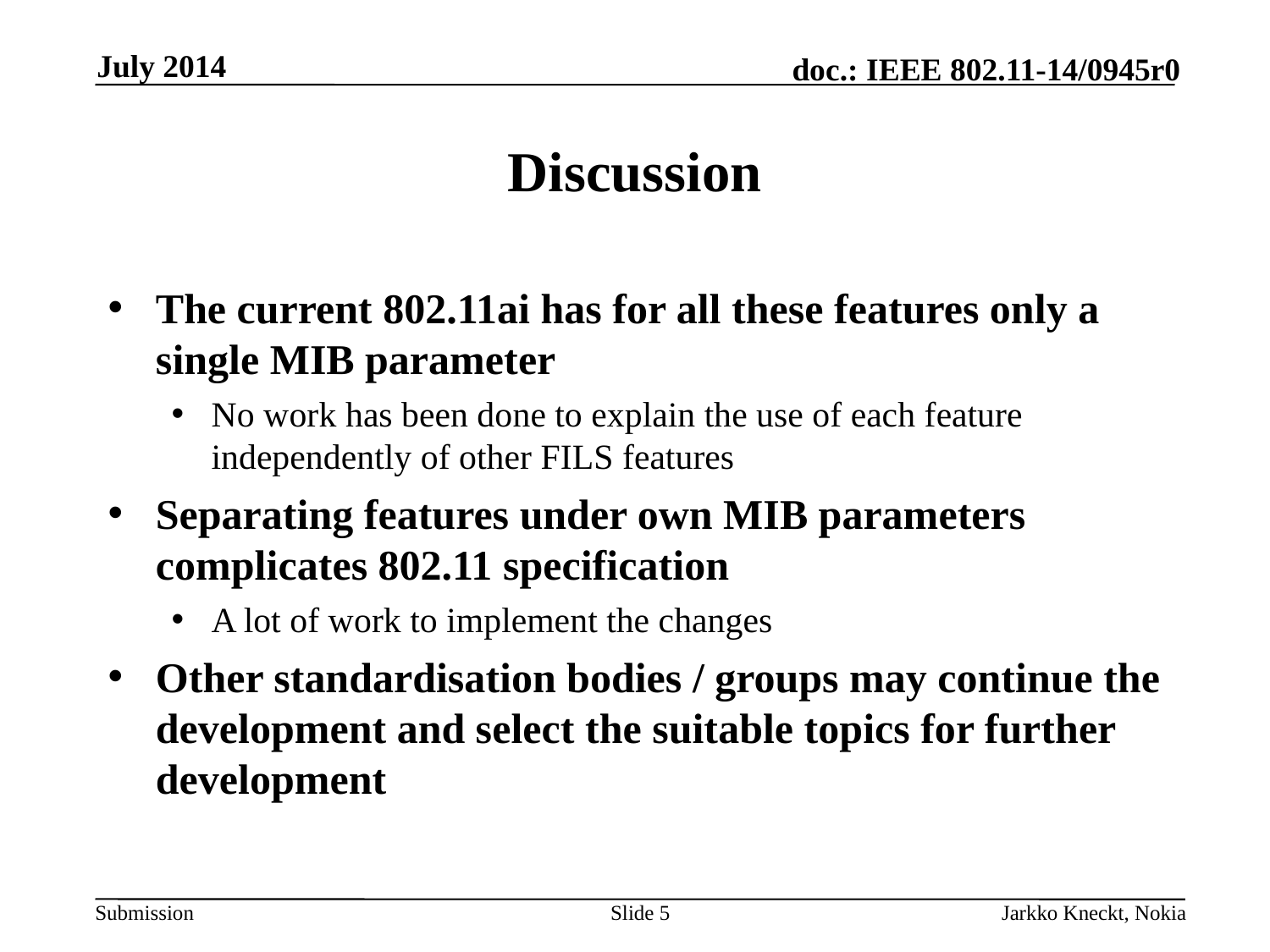

July 2014
# Discussion
The current 802.11ai has for all these features only a single MIB parameter
No work has been done to explain the use of each feature independently of other FILS features
Separating features under own MIB parameters complicates 802.11 specification
A lot of work to implement the changes
Other standardisation bodies / groups may continue the development and select the suitable topics for further development

Slide 5
Jarkko Kneckt, Nokia